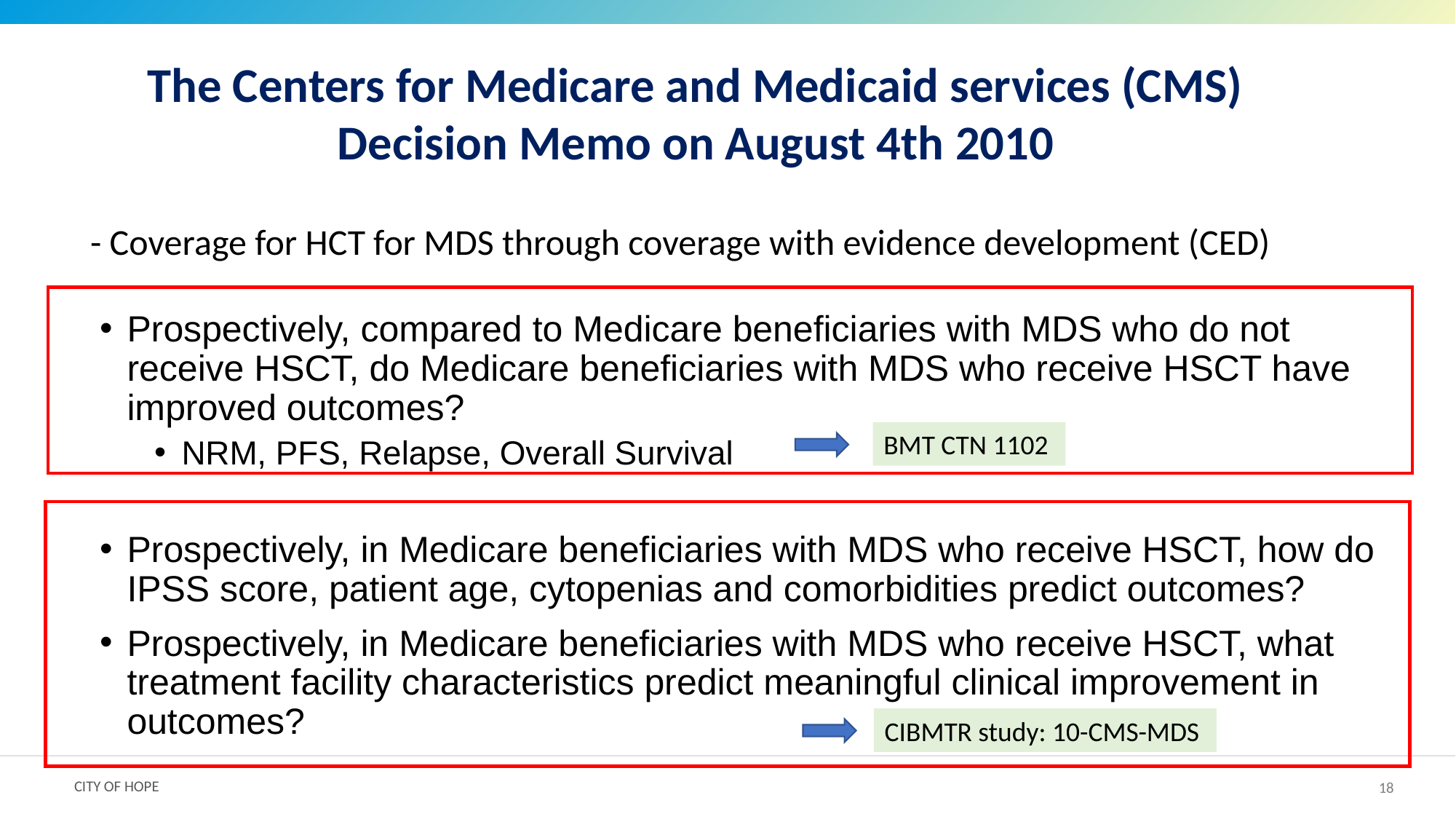

The Centers for Medicare and Medicaid services (CMS)
Decision Memo on August 4th 2010
- Coverage for HCT for MDS through coverage with evidence development (CED)

Prospectively, compared to Medicare beneficiaries with MDS who do not receive HSCT, do Medicare beneficiaries with MDS who receive HSCT have improved outcomes?
NRM, PFS, Relapse, Overall Survival

Prospectively, in Medicare beneficiaries with MDS who receive HSCT, how do IPSS score, patient age, cytopenias and comorbidities predict outcomes?
Prospectively, in Medicare beneficiaries with MDS who receive HSCT, what treatment facility characteristics predict meaningful clinical improvement in outcomes?
BMT CTN 1102

CIBMTR study: 10-CMS-MDS

18